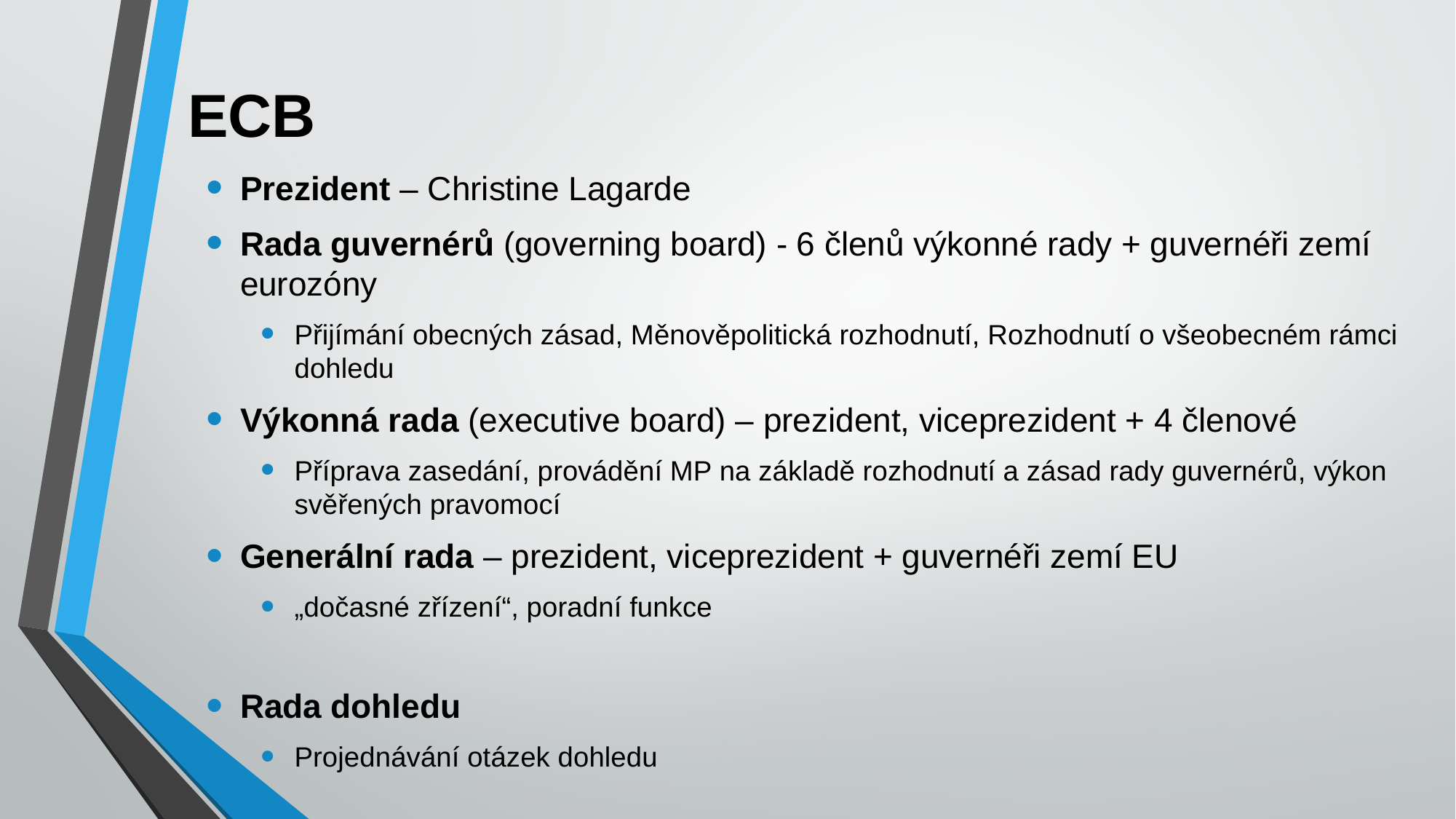

# ECB
Prezident – Christine Lagarde
Rada guvernérů (governing board) - 6 členů výkonné rady + guvernéři zemí eurozóny
Přijímání obecných zásad, Měnověpolitická rozhodnutí, Rozhodnutí o všeobecném rámci dohledu
Výkonná rada (executive board) – prezident, viceprezident + 4 členové
Příprava zasedání, provádění MP na základě rozhodnutí a zásad rady guvernérů, výkon svěřených pravomocí
Generální rada – prezident, viceprezident + guvernéři zemí EU
„dočasné zřízení“, poradní funkce

Rada dohledu
Projednávání otázek dohledu